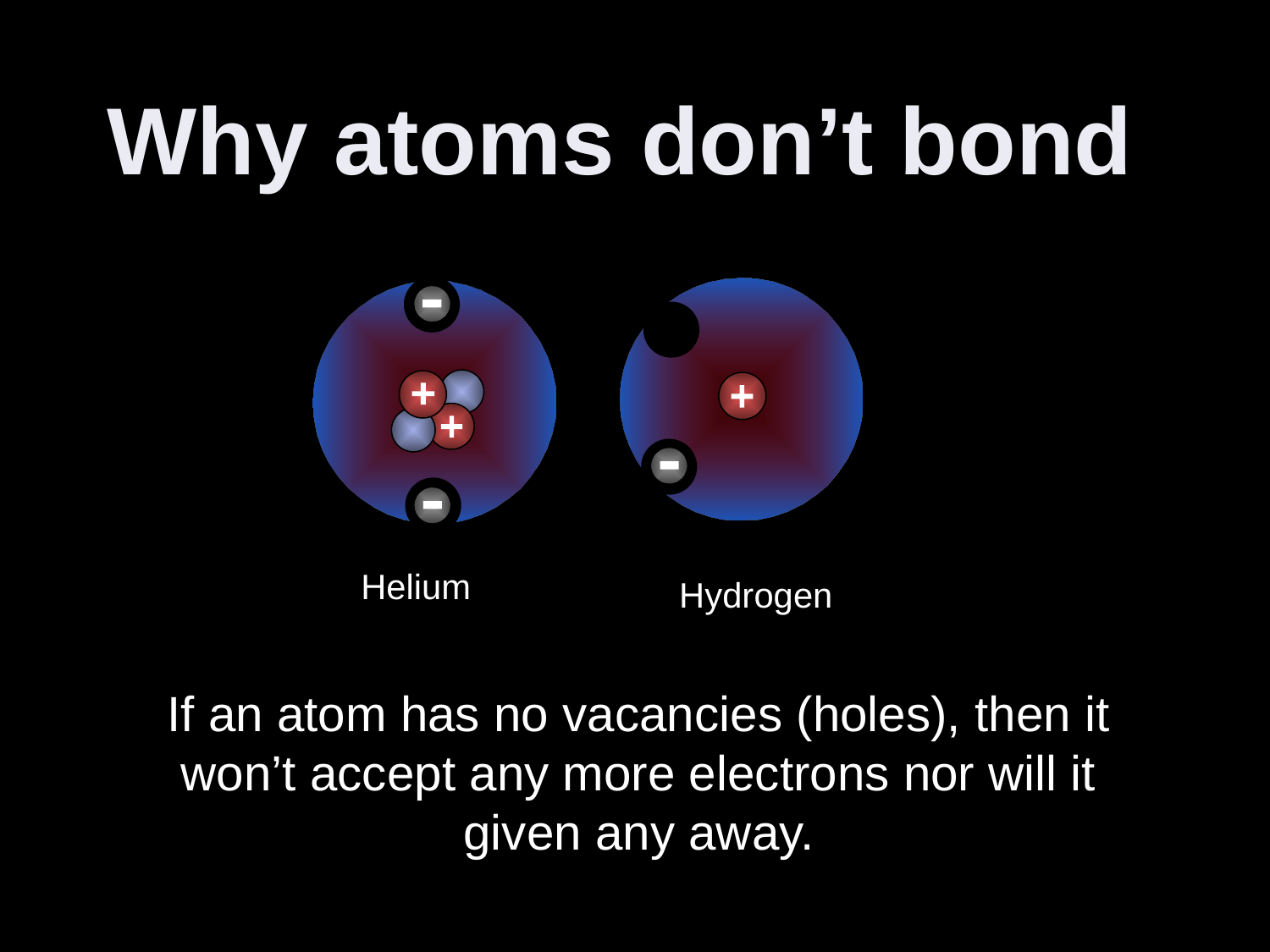

Why atoms don’t bond

Helium
Hydrogen
If an atom has no vacancies (holes), then it won’t accept any more electrons nor will it given any away.